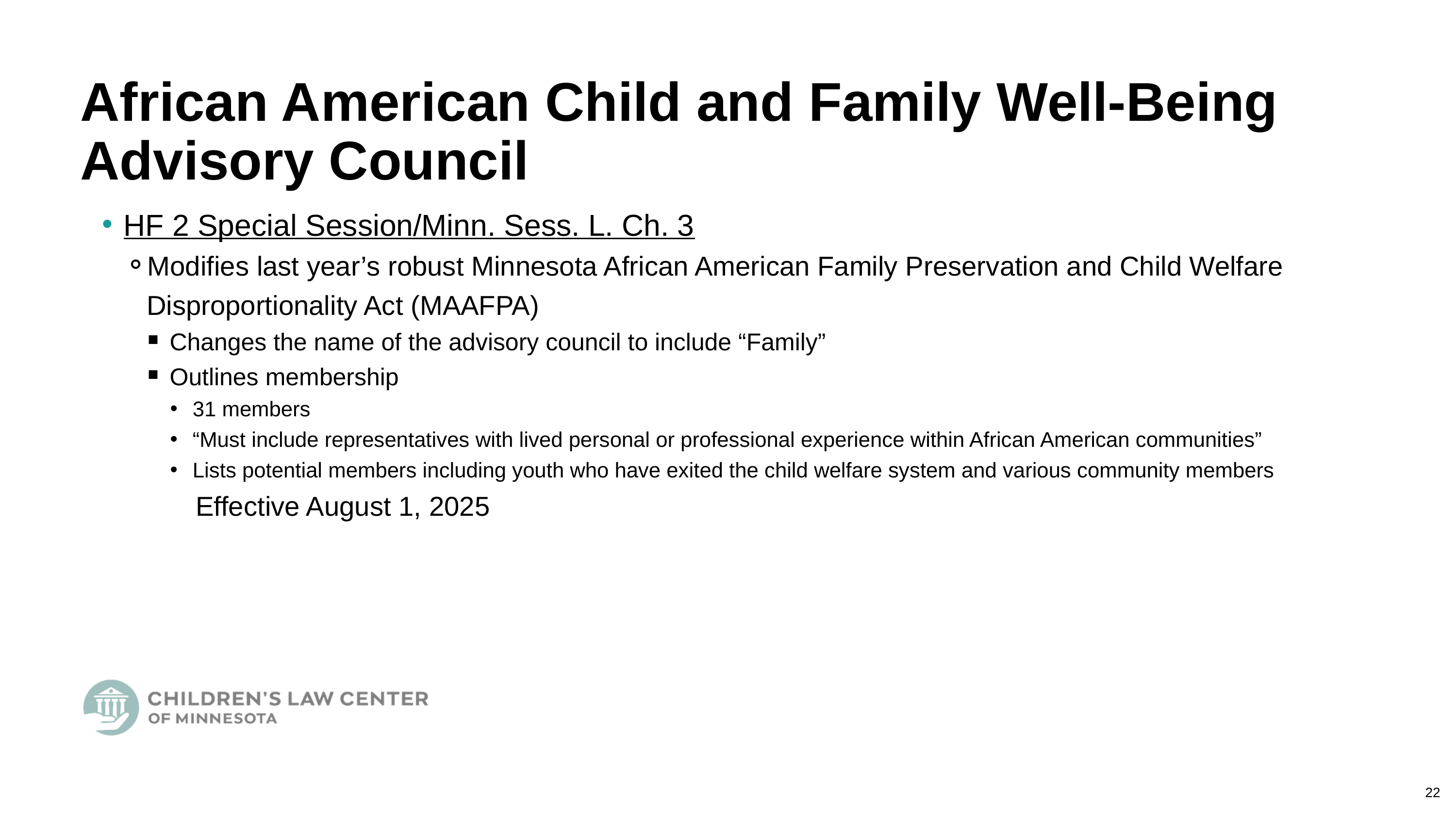

African American Child and Family Well-Being Advisory Council
HF 2 Special Session/Minn. Sess. L. Ch. 3
Modifies last year’s robust Minnesota African American Family Preservation and Child Welfare Disproportionality Act (MAAFPA)
Changes the name of the advisory council to include “Family”
Outlines membership
31 members
“Must include representatives with lived personal or professional experience within African American communities”
Lists potential members including youth who have exited the child welfare system and various community members
Effective August 1, 2025

22